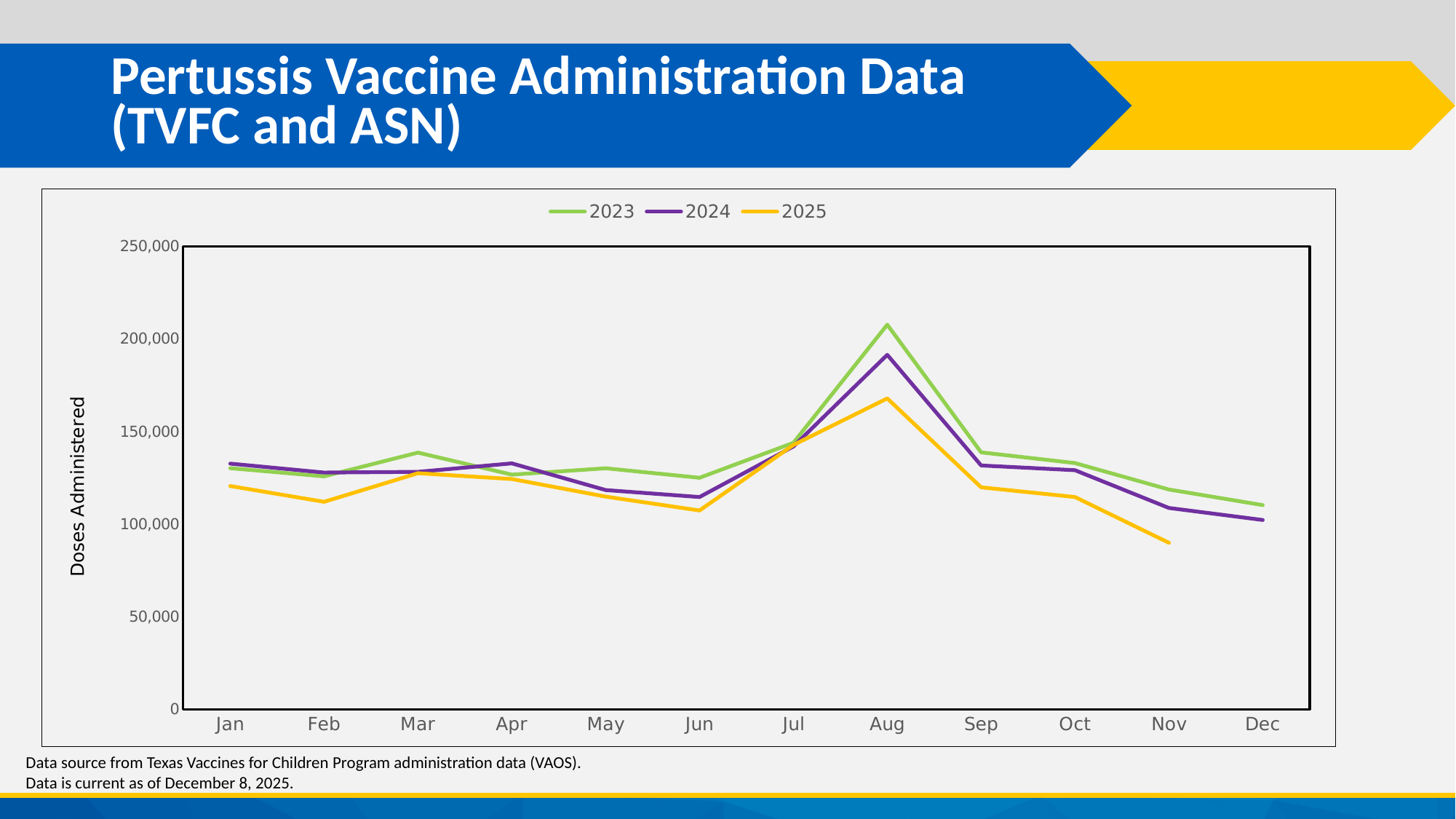

# Pertussis Vaccine Administration Data (TVFC and ASN)

### Chart

| Category | 2023 | 2024 | 2025 |
|---|---|---|---|
| Jan | 130234.0 | 132707.0 | 120586.0 |
| Feb | 125819.0 | 127860.0 | 112064.0 |
| Mar | 138648.0 | 128242.0 | 127505.0 |
| Apr | 126752.0 | 132854.0 | 124362.0 |
| May | 130175.0 | 118410.0 | 114883.0 |
| Jun | 125039.0 | 114644.0 | 107381.0 |
| Jul | 143960.0 | 141989.0 | 142789.0 |
| Aug | 207790.0 | 191491.0 | 167951.0 |
| Sep | 138808.0 | 131716.0 | 119882.0 |
| Oct | 133025.0 | 129133.0 | 114637.0 |
| Nov | 118694.0 | 108735.0 | 89919.0 |
| Dec | 110274.0 | 102246.0 | None |
Data source from Texas Vaccines for Children Program administration data (VAOS).
Data is current as of December 8, 2025.